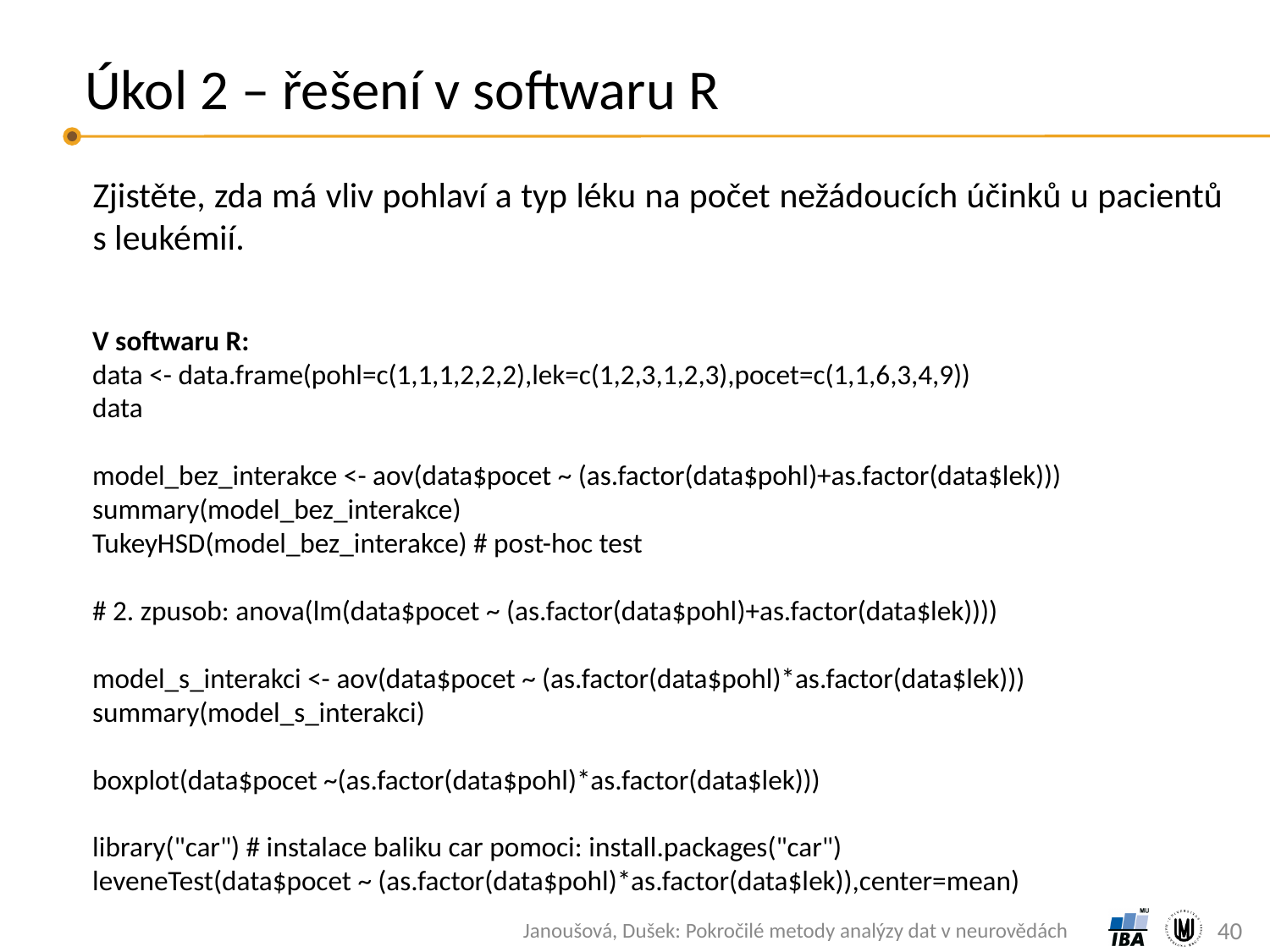

# Úkol 2 – řešení v softwaru R
Zjistěte, zda má vliv pohlaví a typ léku na počet nežádoucích účinků u pacientů
s leukémií.

V softwaru R:
data <- data.frame(pohl=c(1,1,1,2,2,2),lek=c(1,2,3,1,2,3),pocet=c(1,1,6,3,4,9))
data

model_bez_interakce <- aov(data$pocet ~ (as.factor(data$pohl)+as.factor(data$lek)))
summary(model_bez_interakce)
TukeyHSD(model_bez_interakce) # post-hoc test

# 2. zpusob: anova(lm(data$pocet ~ (as.factor(data$pohl)+as.factor(data$lek))))

model_s_interakci <- aov(data$pocet ~ (as.factor(data$pohl)*as.factor(data$lek)))
summary(model_s_interakci)

boxplot(data$pocet ~(as.factor(data$pohl)*as.factor(data$lek)))

library("car") # instalace baliku car pomoci: install.packages("car")
leveneTest(data$pocet ~ (as.factor(data$pohl)*as.factor(data$lek)),center=mean)
40